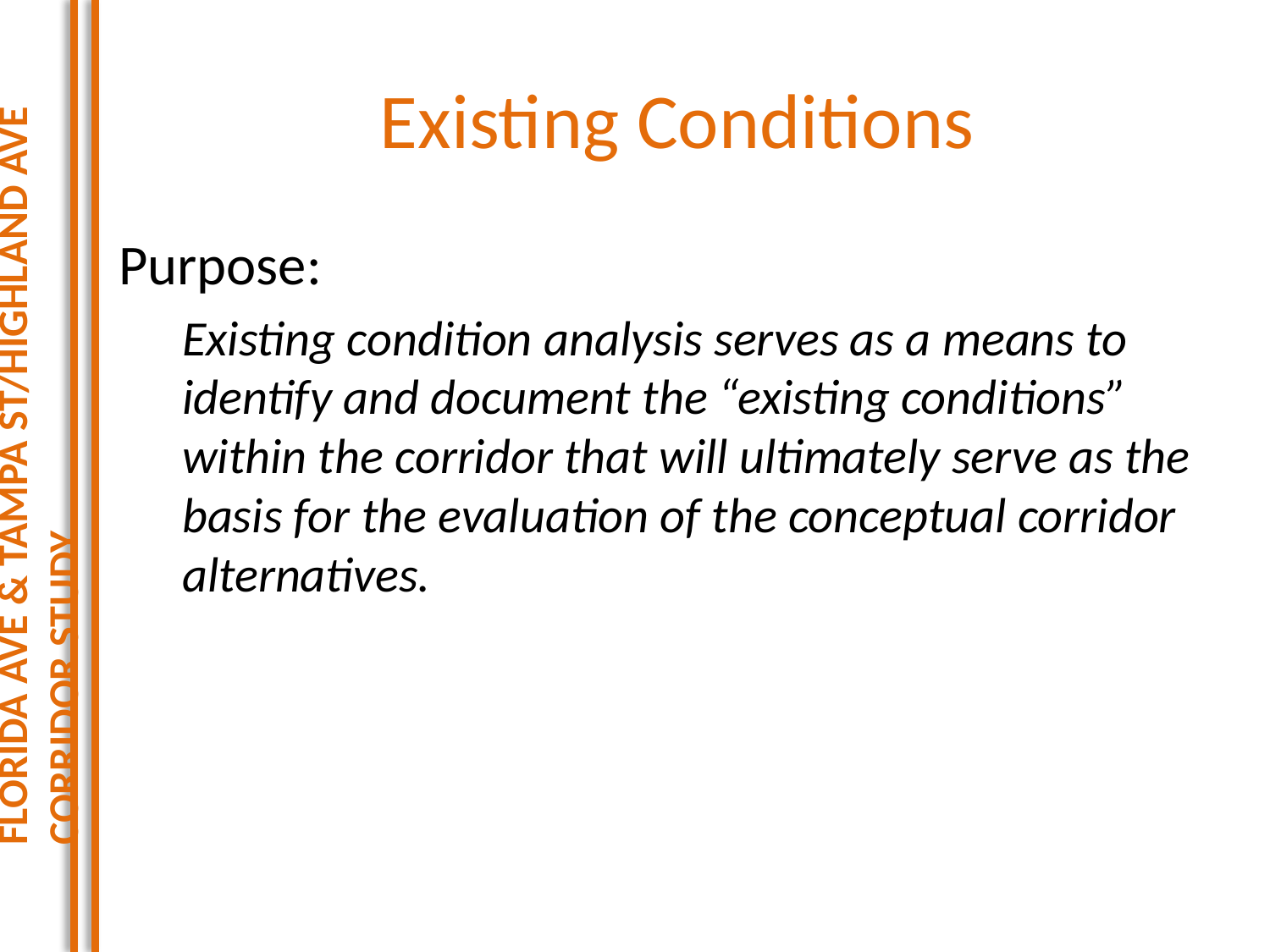

Florida Ave & Tampa St/Highland Ave Corridor Study
# Existing Conditions
Purpose:
Existing condition analysis serves as a means to identify and document the “existing conditions” within the corridor that will ultimately serve as the basis for the evaluation of the conceptual corridor alternatives.